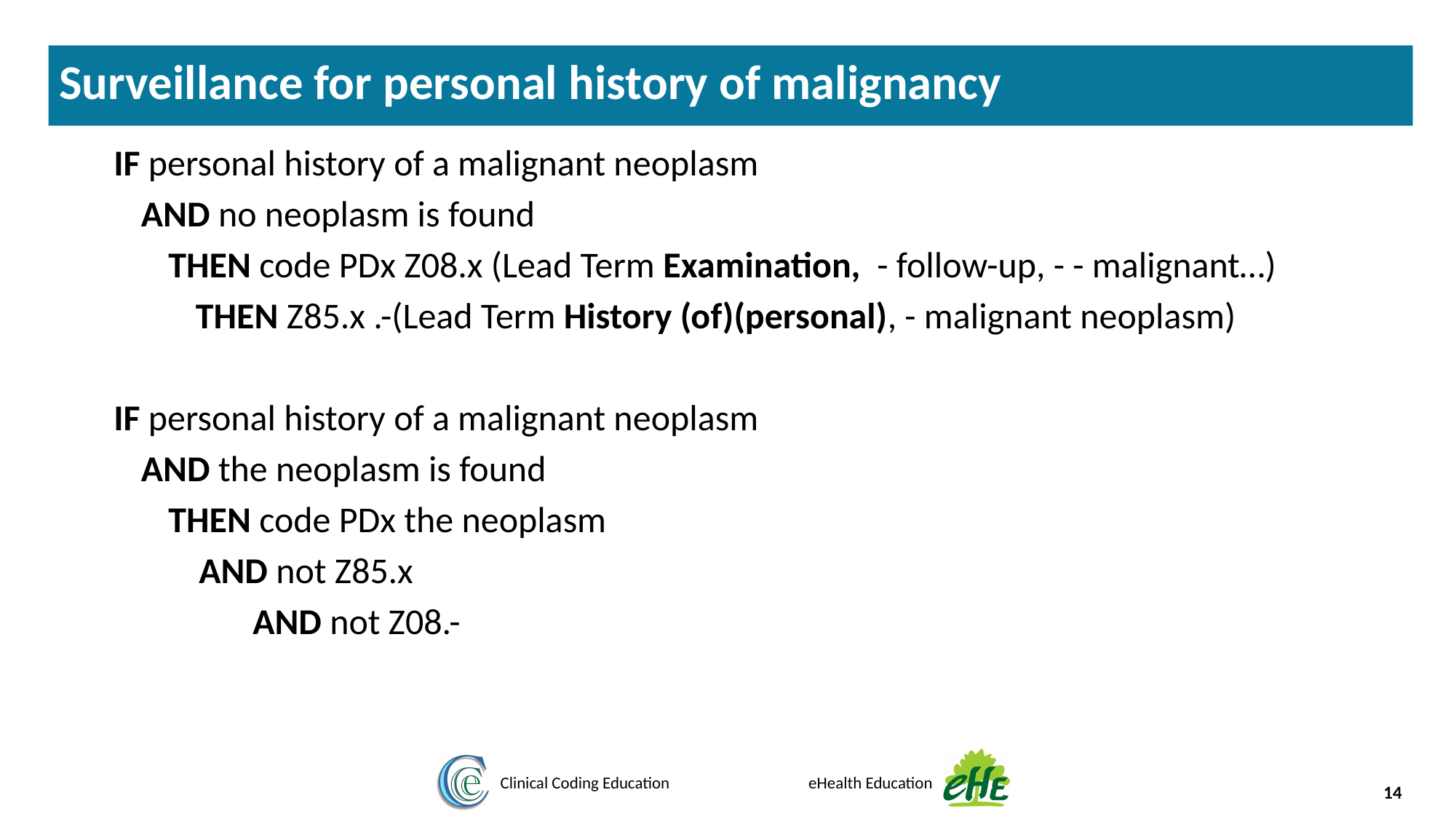

Surveillance for personal history of malignancy
IF personal history of a malignant neoplasm
AND no neoplasm is found
THEN code PDx Z08.x (Lead Term Examination,  - follow-up, - - malignant…)
THEN Z85.x .-(Lead Term History (of)(personal), - malignant neoplasm)

IF personal history of a malignant neoplasm
AND the neoplasm is found
THEN code PDx the neoplasm
AND not Z85.x
AND not Z08.-

14